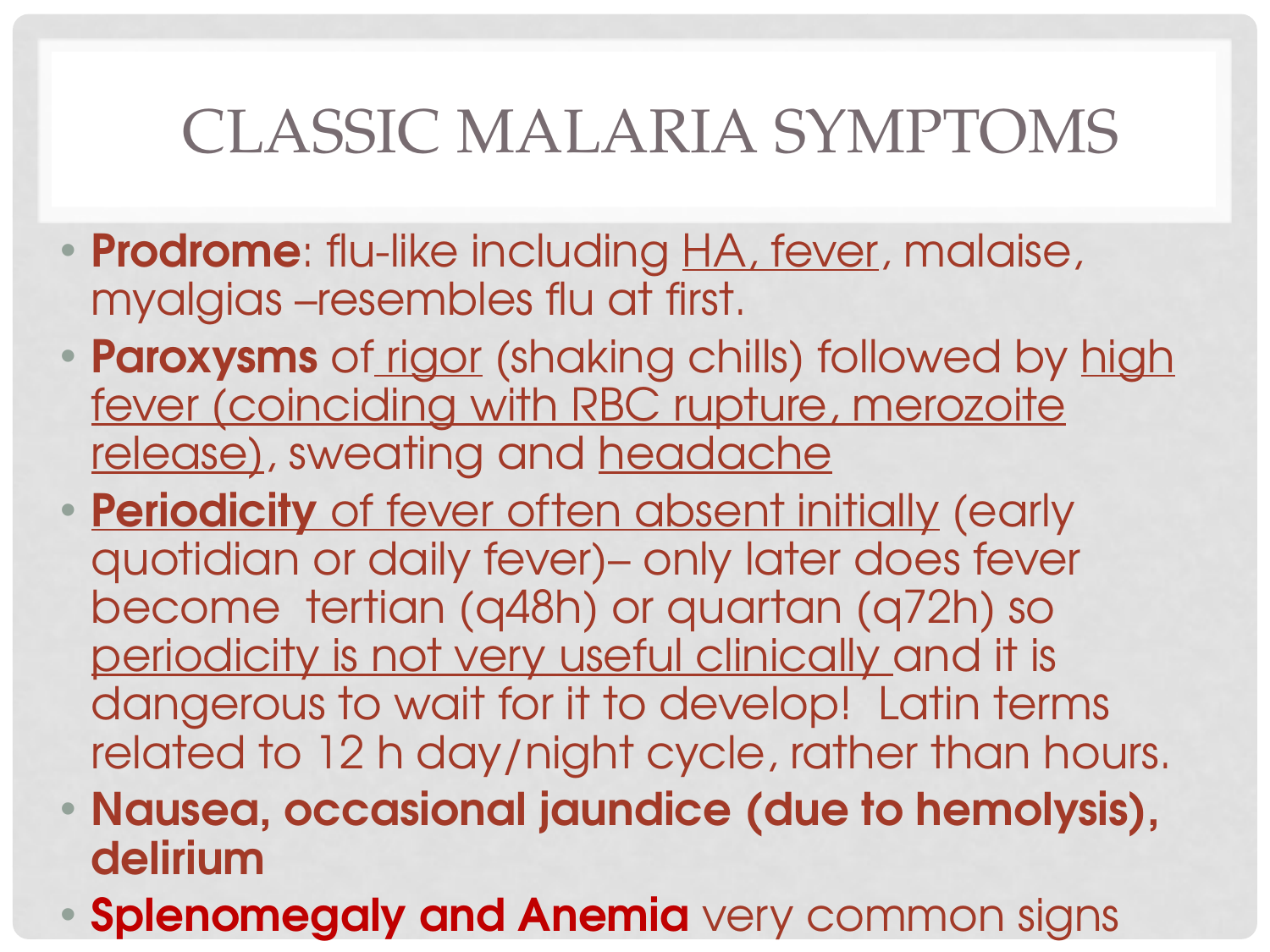

# Classic Malaria Symptoms
Prodrome: flu-like including HA, fever, malaise, myalgias –resembles flu at first.
Paroxysms of rigor (shaking chills) followed by high fever (coinciding with RBC rupture, merozoite release), sweating and headache
Periodicity of fever often absent initially (early quotidian or daily fever)– only later does fever become  tertian (q48h) or quartan (q72h) so periodicity is not very useful clinically and it is dangerous to wait for it to develop!  Latin terms related to 12 h day/night cycle, rather than hours.
Nausea, occasional jaundice (due to hemolysis), delirium
Splenomegaly and Anemia very common signs